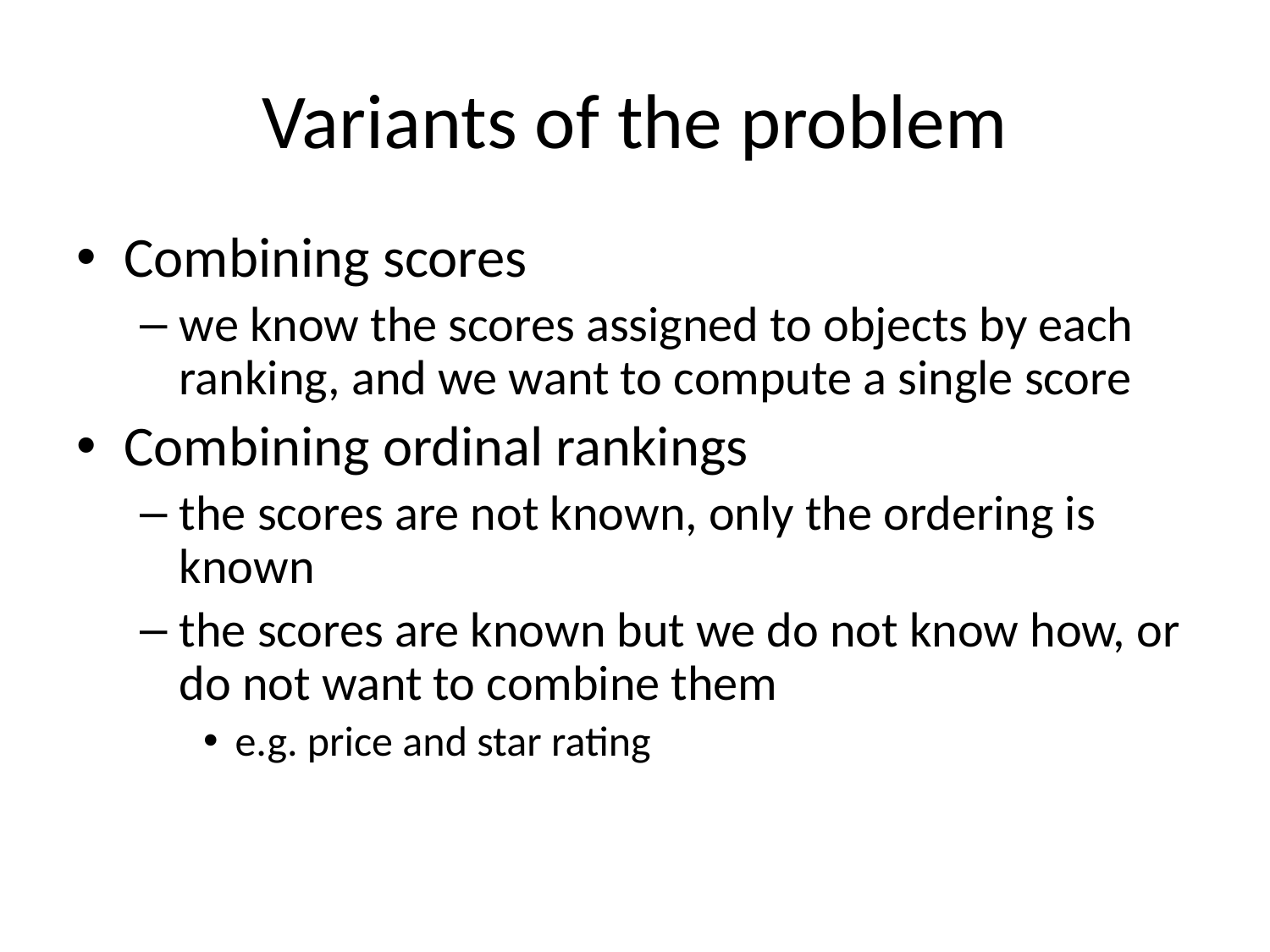

# Variants of the problem
Combining scores
we know the scores assigned to objects by each ranking, and we want to compute a single score
Combining ordinal rankings
the scores are not known, only the ordering is known
the scores are known but we do not know how, or do not want to combine them
e.g. price and star rating